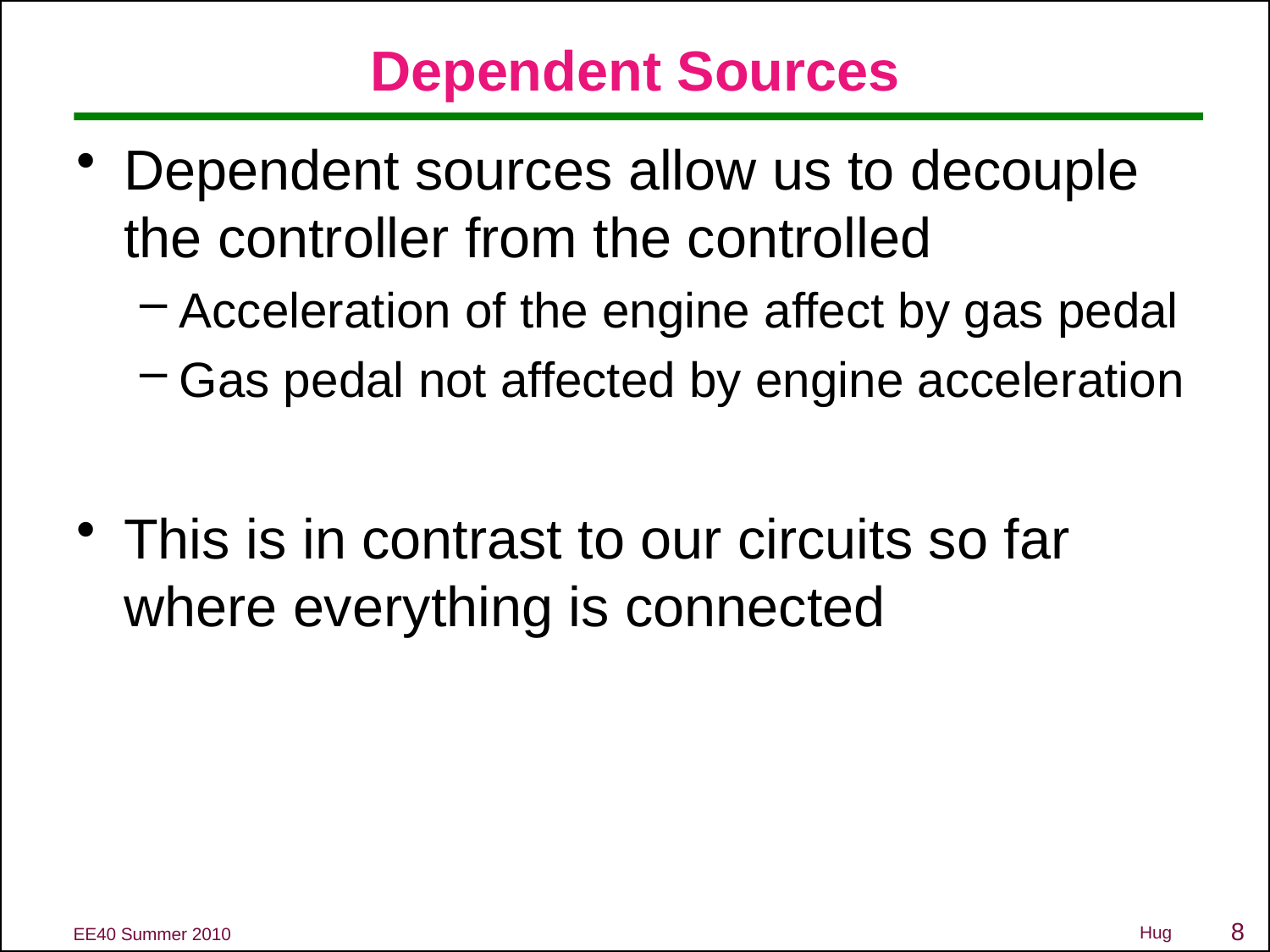

# Dependent Sources
Dependent sources allow us to decouple the controller from the controlled
Acceleration of the engine affect by gas pedal
Gas pedal not affected by engine acceleration

This is in contrast to our circuits so far where everything is connected